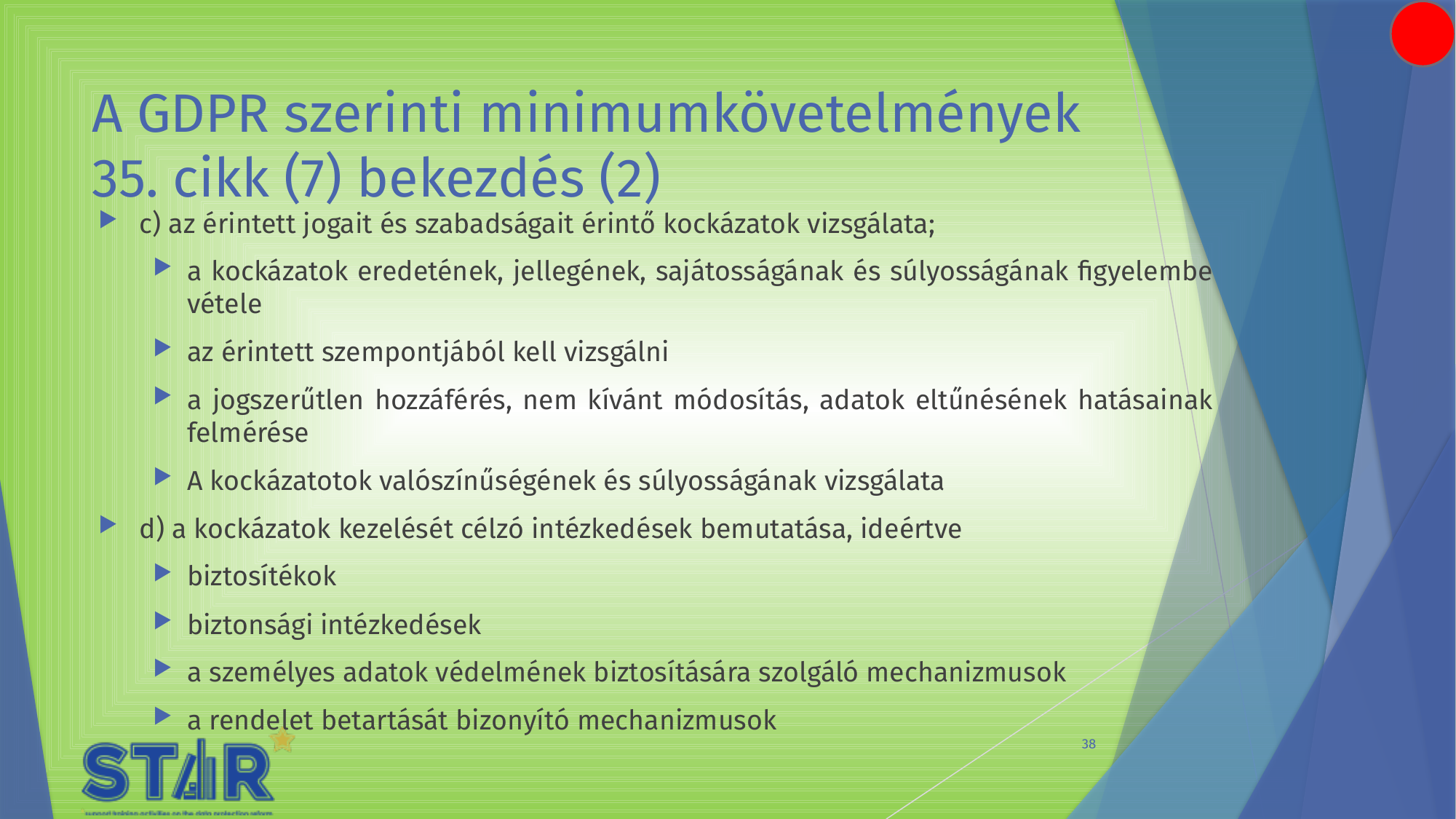

# A GDPR szerinti minimumkövetelmények 35. cikk (7) bekezdés (2)
c) az érintett jogait és szabadságait érintő kockázatok vizsgálata;
a kockázatok eredetének, jellegének, sajátosságának és súlyosságának figyelembe vétele
az érintett szempontjából kell vizsgálni
a jogszerűtlen hozzáférés, nem kívánt módosítás, adatok eltűnésének hatásainak felmérése
A kockázatotok valószínűségének és súlyosságának vizsgálata
d) a kockázatok kezelését célzó intézkedések bemutatása, ideértve
biztosítékok
biztonsági intézkedések
a személyes adatok védelmének biztosítására szolgáló mechanizmusok
a rendelet betartását bizonyító mechanizmusok

38